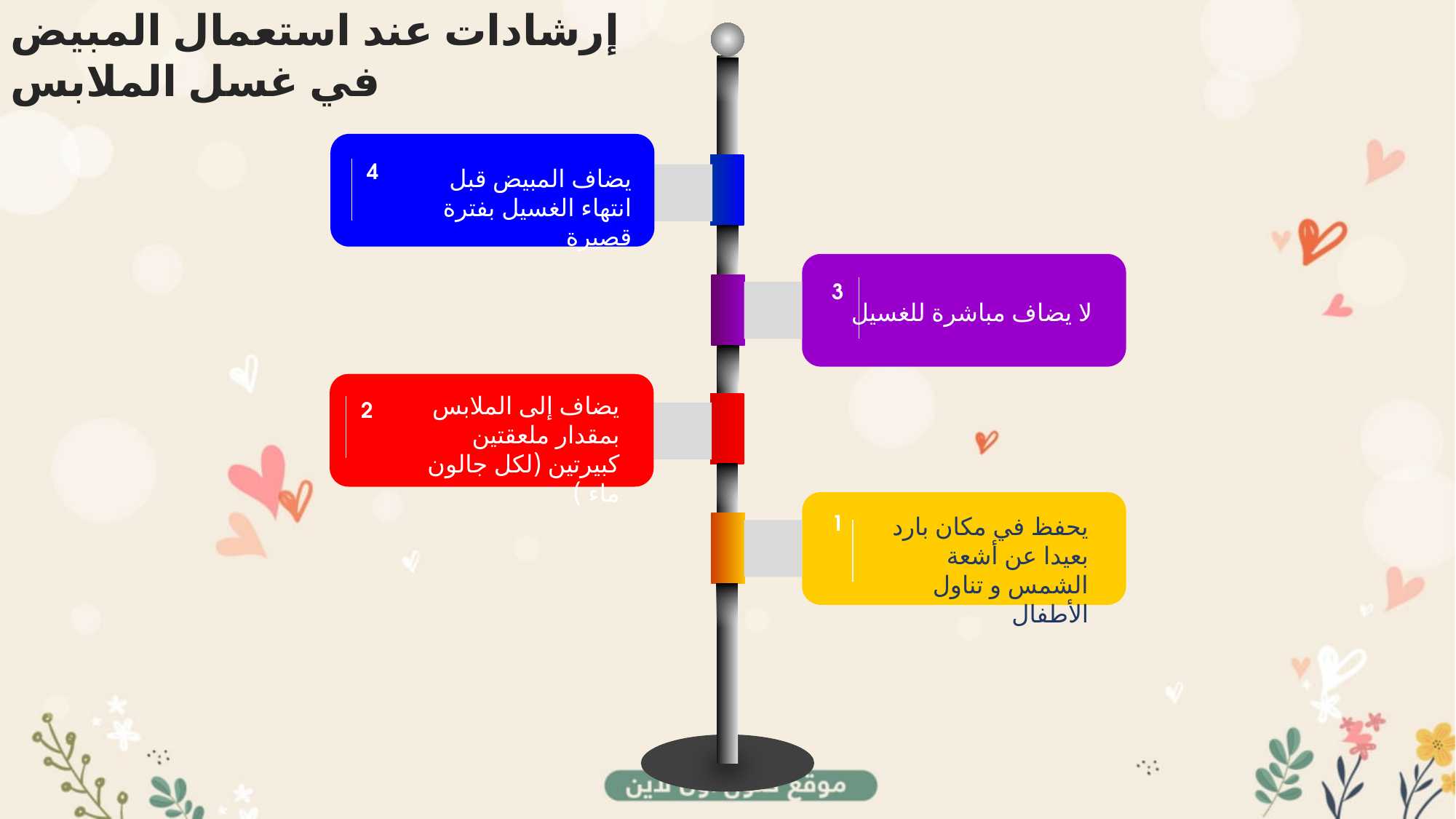

إرشادات عند استعمال المبيض في غسل الملابس

4
يضاف المبيض قبل انتهاء الغسيل بفترة قصيرة

3

لا يضاف مباشرة للغسيل

يضاف إلى الملابس بمقدار ملعقتين كبيرتين (لكل جالون ماء )
2

1
يحفظ في مكان بارد بعيدا عن أشعة الشمس و تناول الأطفال